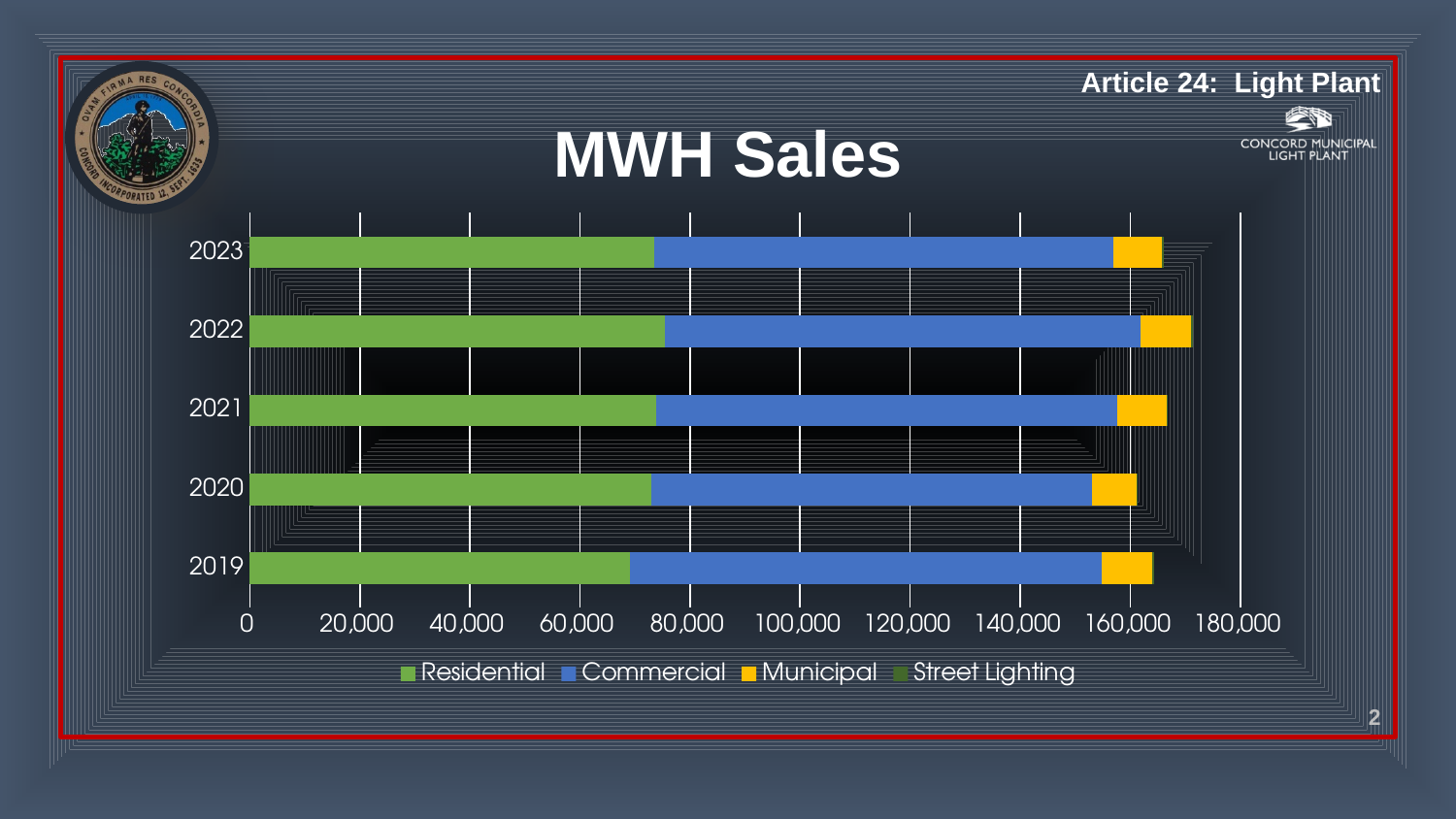

# MWH Sales

### Chart

| Category | Residential | Commercial | Municipal | Street Lighting |
|---|---|---|---|---|
| 2019 | 69096.0 | 85643.0 | 9284.0 | 248.0 |
| 2020 | 73005.0 | 80032.0 | 8195.0 | 172.0 |
| 2021 | 73836.0 | 83821.0 | 8995.0 | 171.0 |
| 2022 | 75366.0 | 86516.0 | 9228.0 | 257.0 |
| 2023 | 73496.0 | 83398.0 | 8939.0 | 275.0 |
2